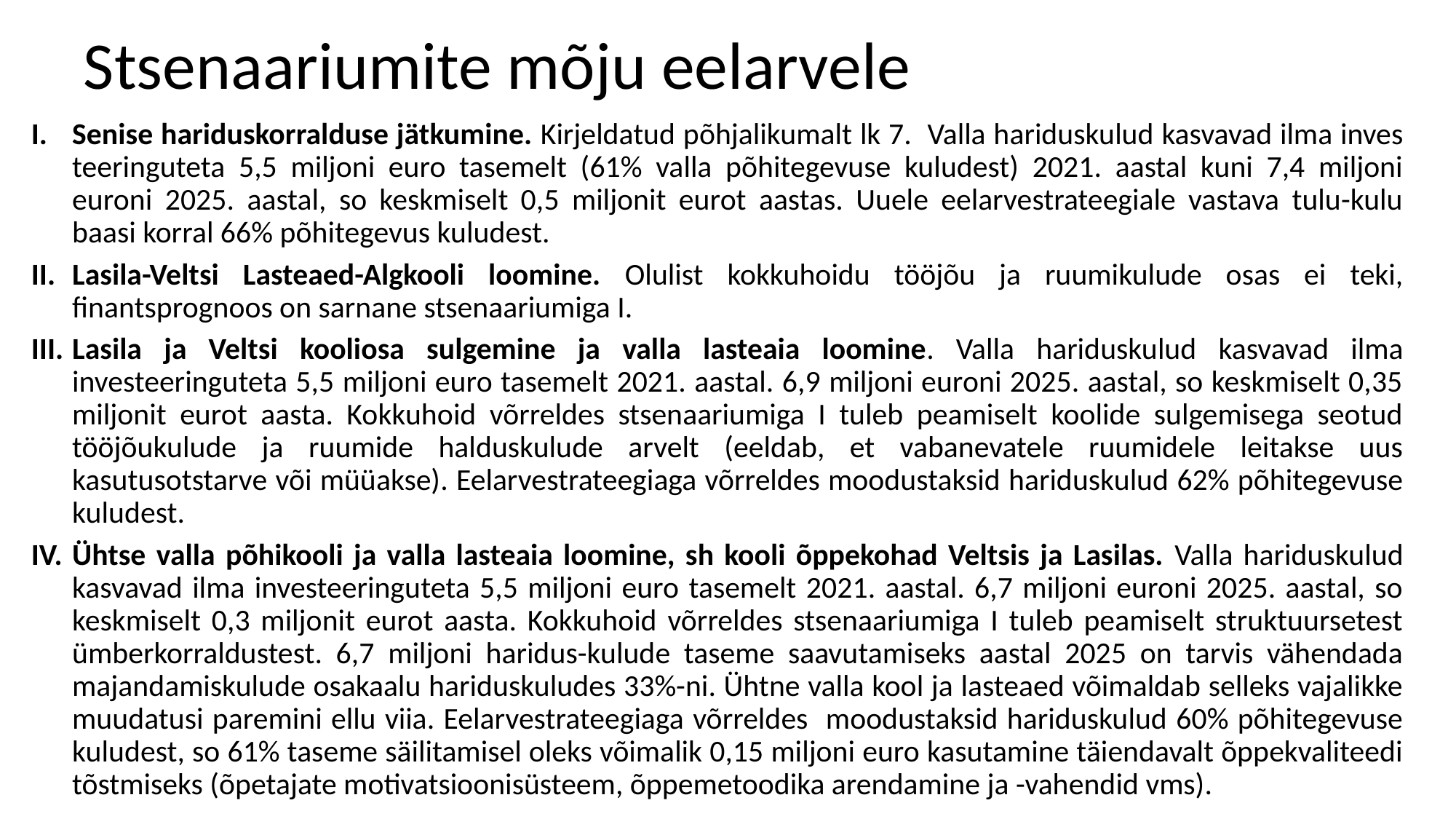

# Stsenaariumite mõju eelarvele
Senise hariduskorralduse jätkumine. Kirjeldatud põhjalikumalt lk 7.  Valla hariduskulud kasvavad ilma inves­teerin­guteta 5,5 miljoni euro tasemelt (61% valla põhitegevuse kuludest) 2021. aastal kuni 7,4 miljoni euroni 2025. aastal, so keskmiselt 0,5 miljonit eurot aastas. Uuele eelarvestrateegiale vastava tulu-kulu baasi korral 66% põhitegevus kuludest.
Lasila-Veltsi Lasteaed-Algkooli loomine. Olulist kokkuhoidu tööjõu ja ruumikulude osas ei teki, finantsprognoos on sarnane stsenaariumiga I.
Lasila ja Veltsi kooliosa sulgemine ja valla lasteaia loomine. Valla hariduskulud kasvavad ilma investeeringuteta 5,5 miljoni euro tasemelt 2021. aastal. 6,9 miljoni euroni 2025. aastal, so keskmiselt 0,35 miljonit eurot aasta. Kokkuhoid võrreldes stsenaariumiga I tuleb peamiselt koolide sulgemisega seotud tööjõukulude ja ruumide halduskulude arvelt (eeldab, et vabanevatele ruumidele leitakse uus kasutusotstarve või müüakse). Eelarvestrateegiaga võrreldes moodustaksid hariduskulud 62% põhitegevuse kuludest.
Ühtse valla põhikooli ja valla lasteaia loomine, sh kooli õppekohad Veltsis ja Lasilas. Valla hariduskulud kasvavad ilma investeeringuteta 5,5 miljoni euro tasemelt 2021. aastal. 6,7 miljoni euroni 2025. aastal, so keskmiselt 0,3 miljonit eurot aasta. Kokkuhoid võrreldes stsenaariumiga I tuleb peamiselt struktuursetest ümberkorraldustest. 6,7 miljoni haridus-kulude taseme saavutamiseks aastal 2025 on tarvis vähendada majandamiskulude osakaalu hariduskuludes 33%-ni. Ühtne valla kool ja lasteaed võimaldab selleks vajalikke muudatusi paremini ellu viia. Eelarvestrateegiaga võrreldes  moodustaksid hariduskulud 60% põhitegevuse kuludest, so 61% taseme säilitamisel oleks võimalik 0,15 miljoni euro kasutamine täiendavalt õppekvaliteedi tõstmiseks (õpetajate motivatsioonisüsteem, õppemetoodika arendamine ja -vahendid vms).